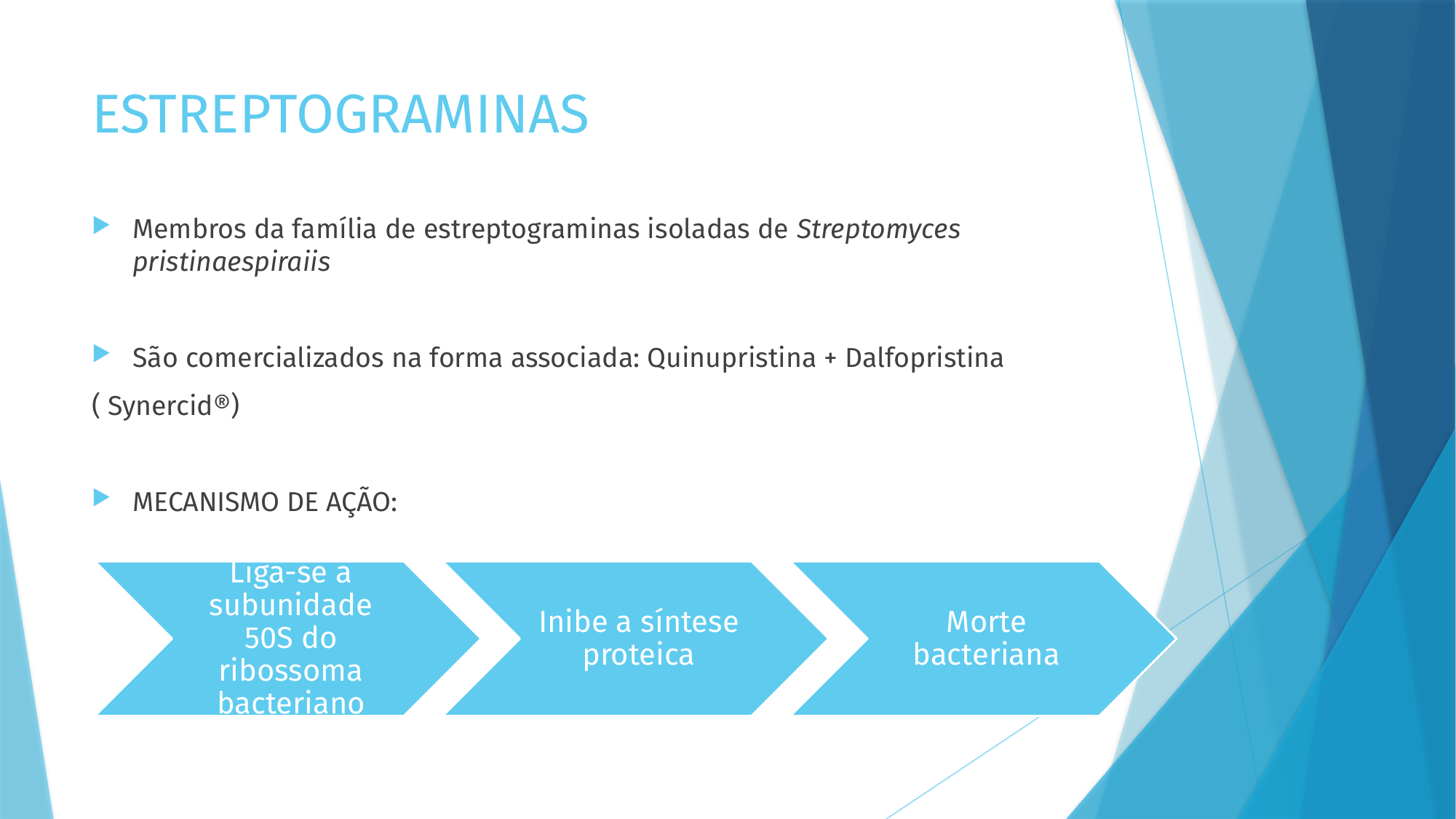

# ESTREPTOGRAMINAS
Membros da família de estreptograminas isoladas de Streptomyces pristinaespiraiis

São comercializados na forma associada: Quinupristina + Dalfopristina
( Synercid®)

MECANISMO DE AÇÃO:
Liga-se a subunidade 50S do ribossoma bacteriano
Inibe a síntese proteica
Morte bacteriana